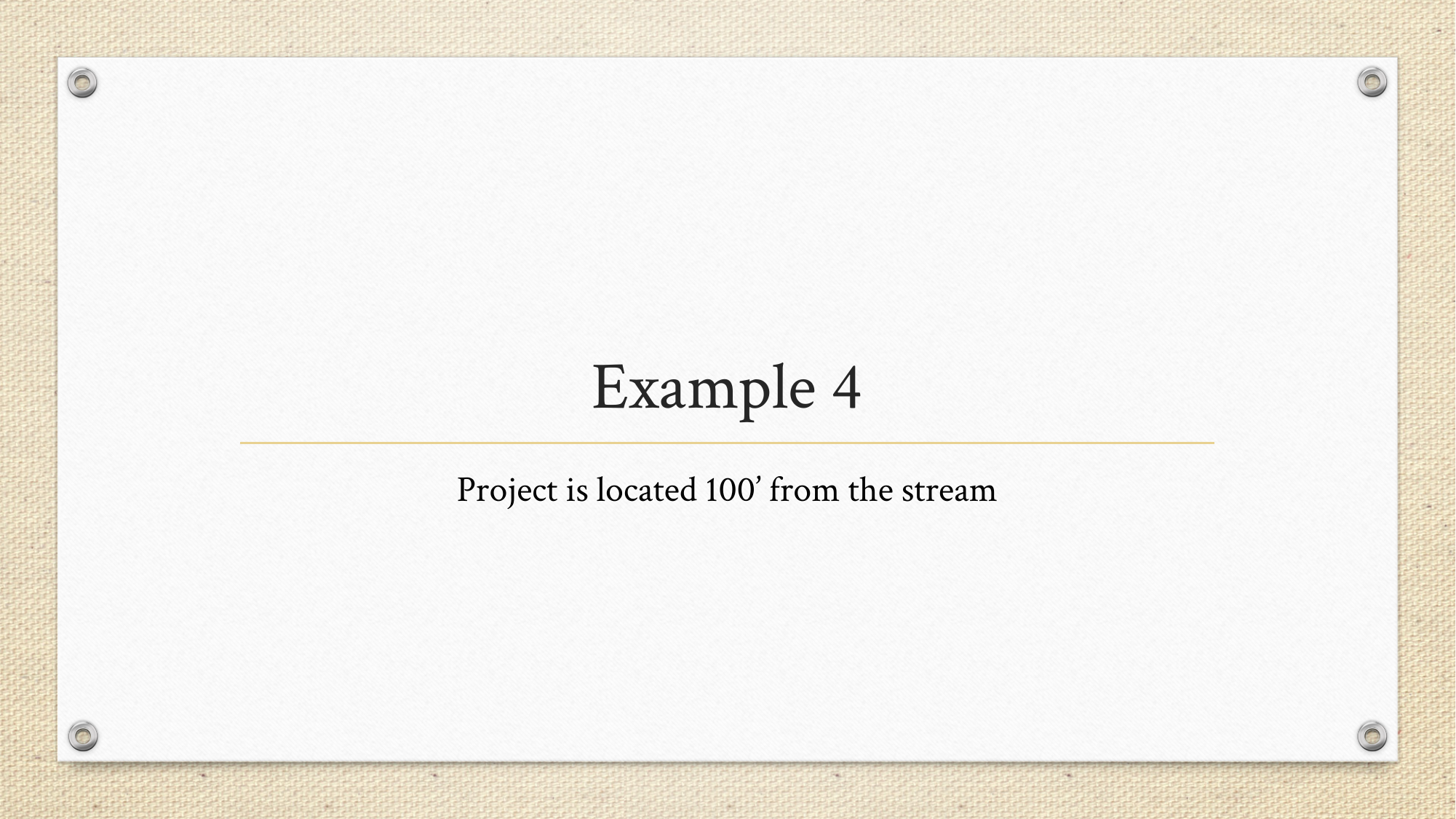

# Example 4
Project is located 100’ from the stream